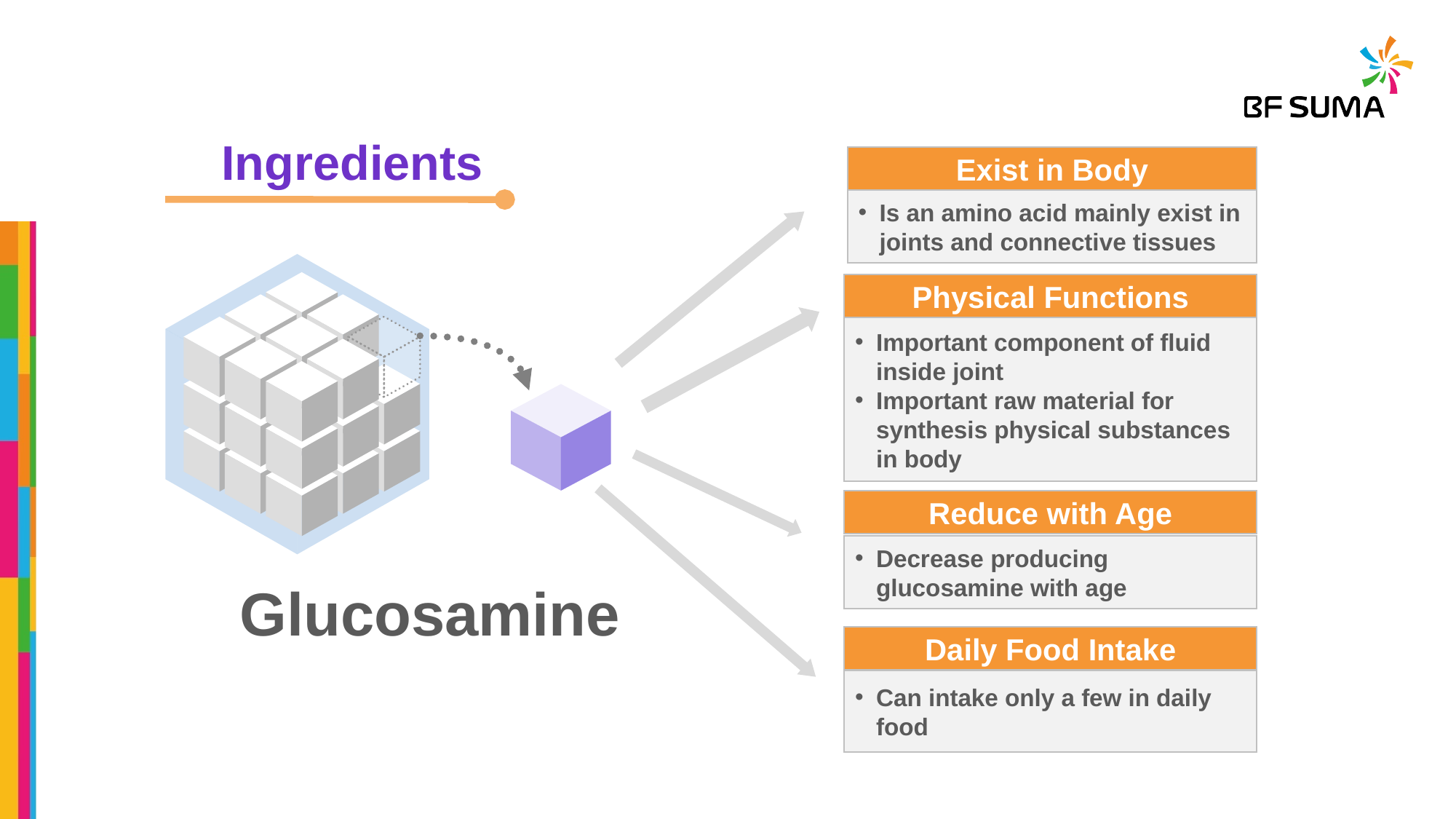

Ingredients
Exist in Body
Is an amino acid mainly exist in joints and connective tissues

Physical Functions

Important component of fluid inside joint
Important raw material for synthesis physical substances in body

Reduce with Age
Decrease producing glucosamine with age
Glucosamine

Daily Food Intake
Can intake only a few in daily food